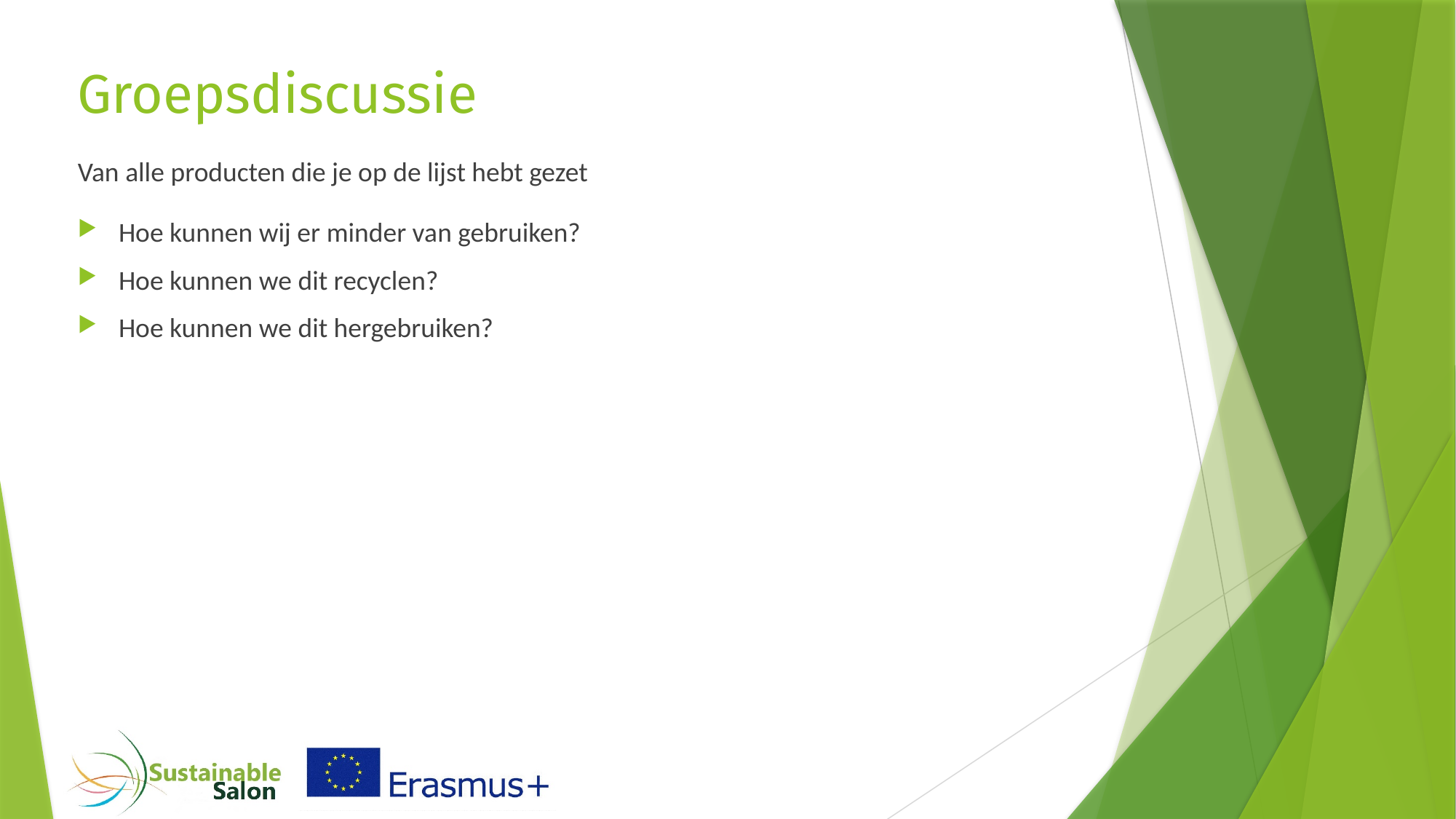

# Groepsdiscussie
Van alle producten die je op de lijst hebt gezet
Hoe kunnen wij er minder van gebruiken?
Hoe kunnen we dit recyclen?
Hoe kunnen we dit hergebruiken?